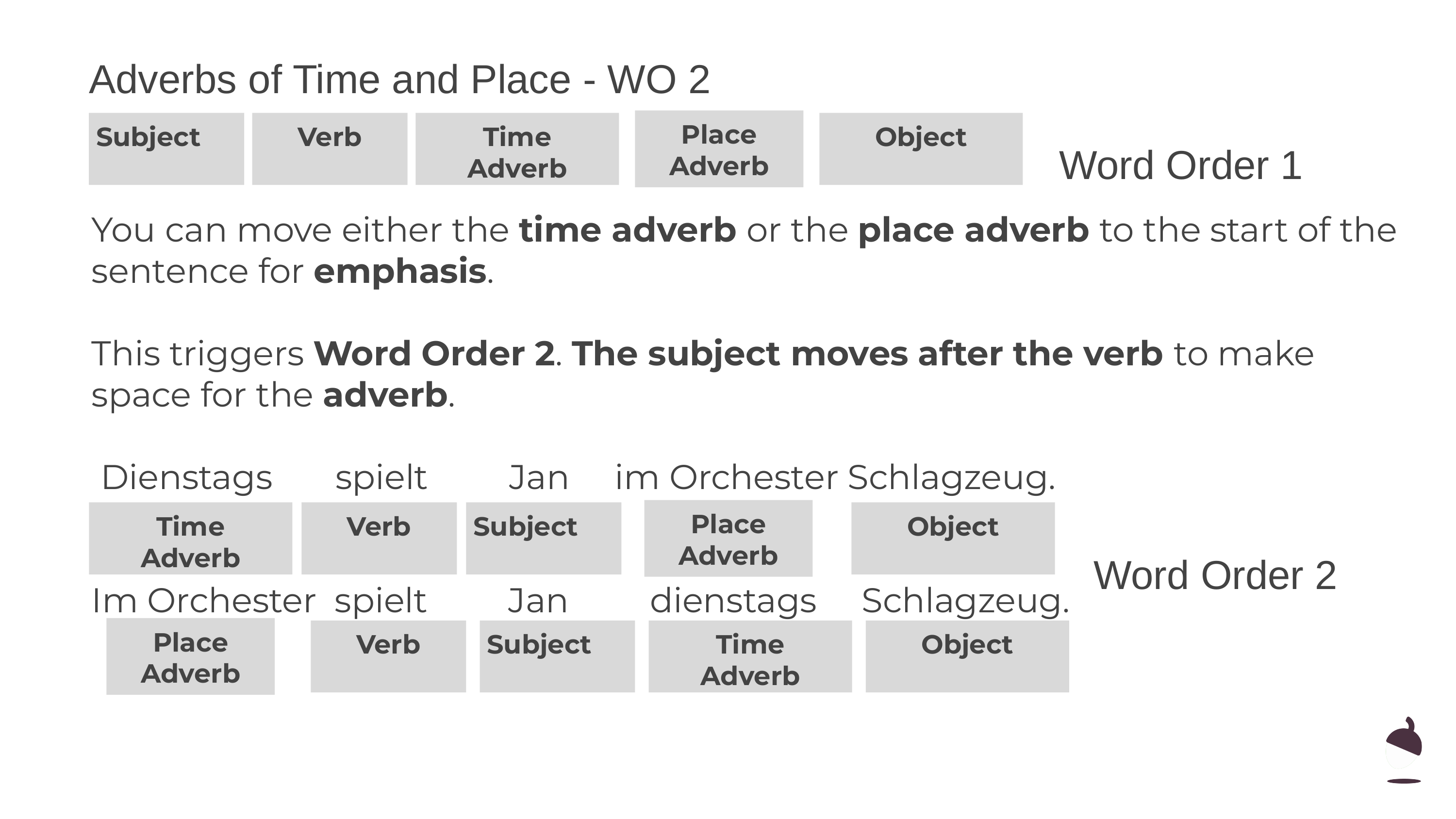

# Adverbs of Time and Place - WO 2

Place
Adverb
Object

Subject
Verb
Time
Adverb
Word Order 1

You can move either the time adverb or the place adverb to the start of the sentence for emphasis.

This triggers Word Order 2. The subject moves after the verb to make space for the adverb.

 Dienstags       spielt         Jan     im Orchester Schlagzeug.

Im Orchester  spielt         Jan         dienstags     Schlagzeug.

Place
Adverb
Object

Time
Adverb
Verb
Subject
Word Order 2

Place
Adverb
Object

Verb
Subject
Time
Adverb